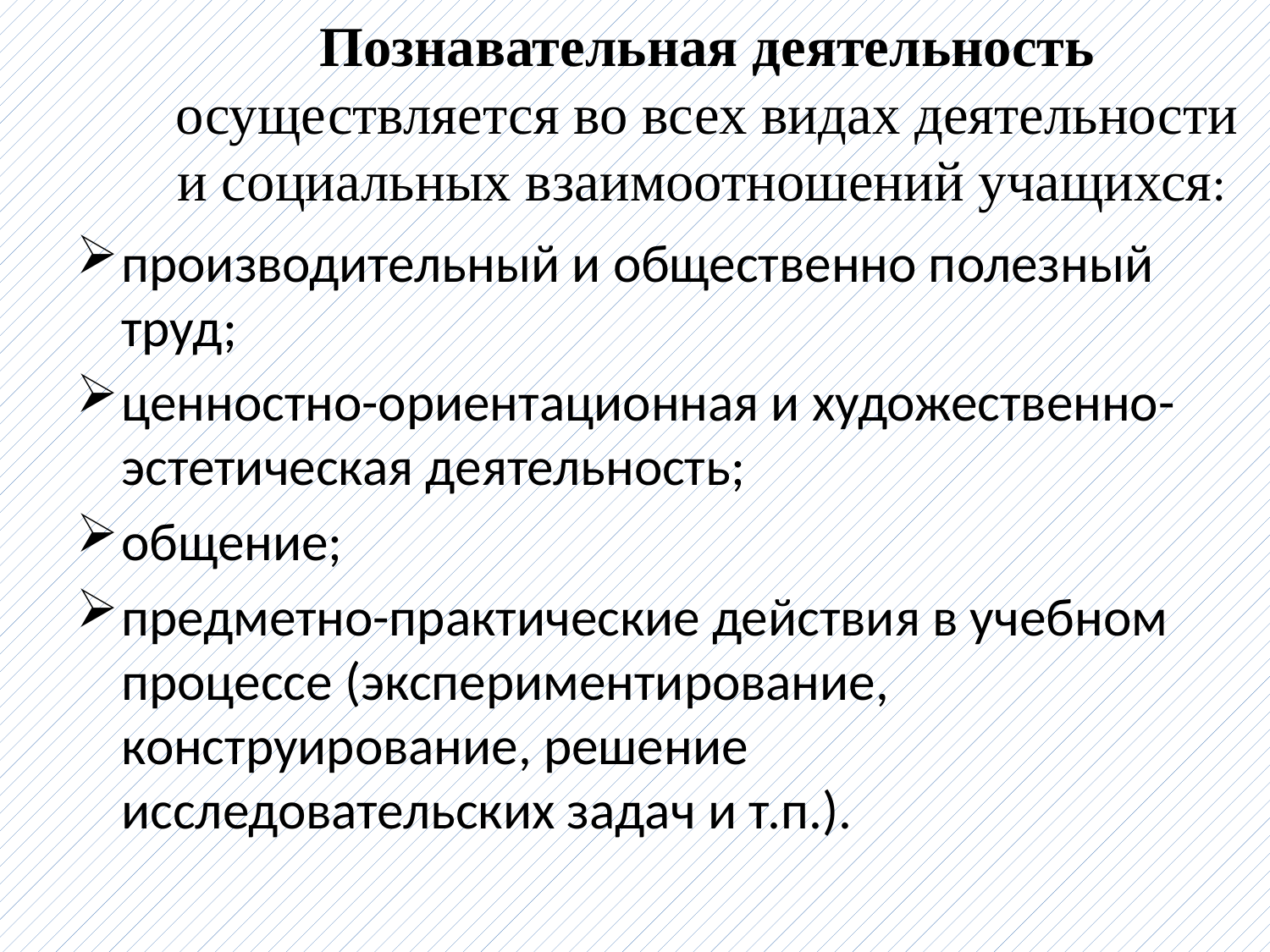

# Познавательная деятельность осуществляется во всех видах деятельности и социальных взаимоотношений учащихся:
производительный и общественно полезный труд;
ценностно-ориентационная и художественно-эстетическая деятельность;
общение;
предметно-практические действия в учебном процессе (экспериментирование, конструирование, решение исследовательских задач и т.п.).